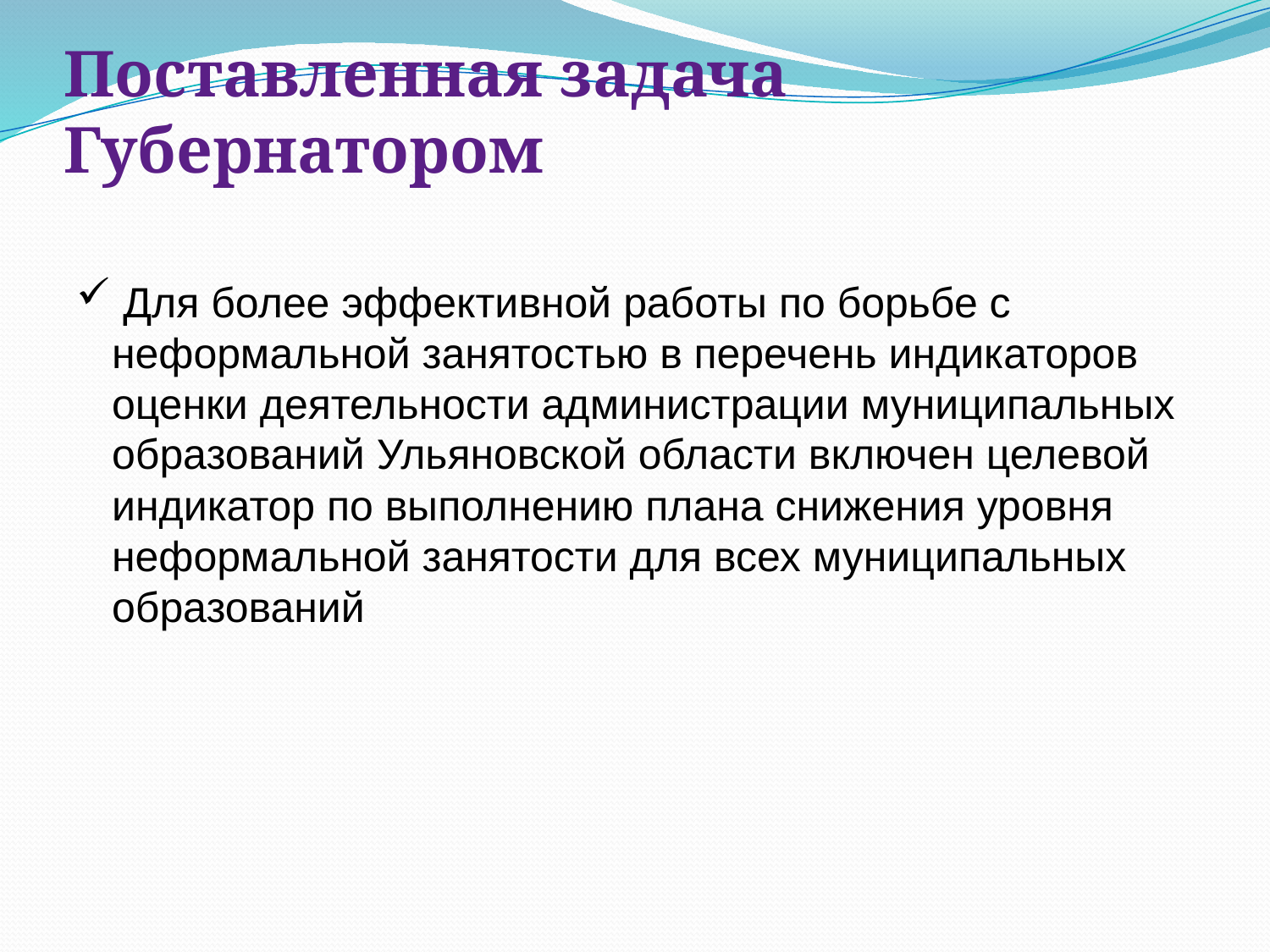

# Поставленная задача Губернатором
 Для более эффективной работы по борьбе с
   неформальной занятостью в перечень индикаторов
   оценки деятельности администрации муниципальных
   образований Ульяновской области включен целевой
   индикатор по выполнению плана снижения уровня
   неформальной занятости для всех муниципальных
   образований